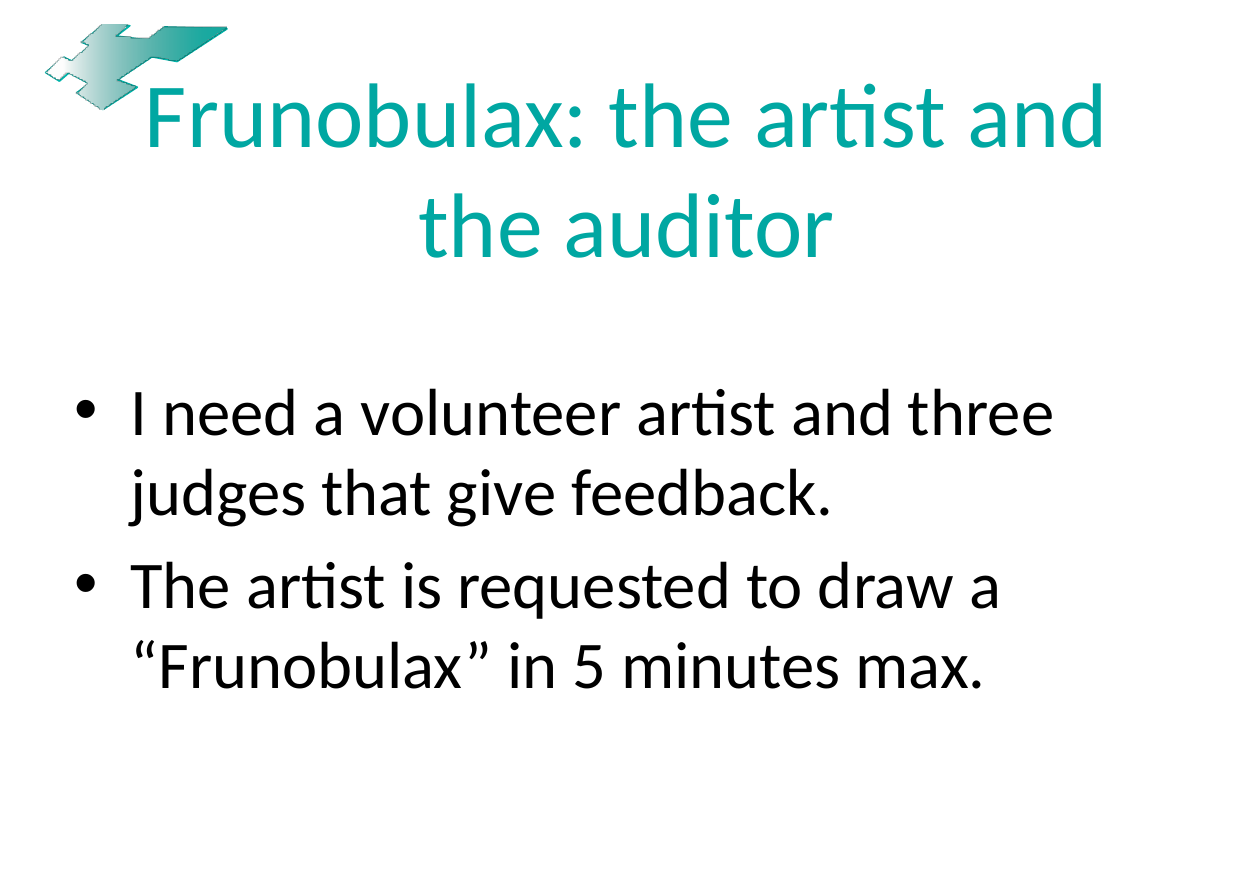

# Frunobulax: the artist and the auditor
I need a volunteer artist and three judges that give feedback.
The artist is requested to draw a “Frunobulax” in 5 minutes max.